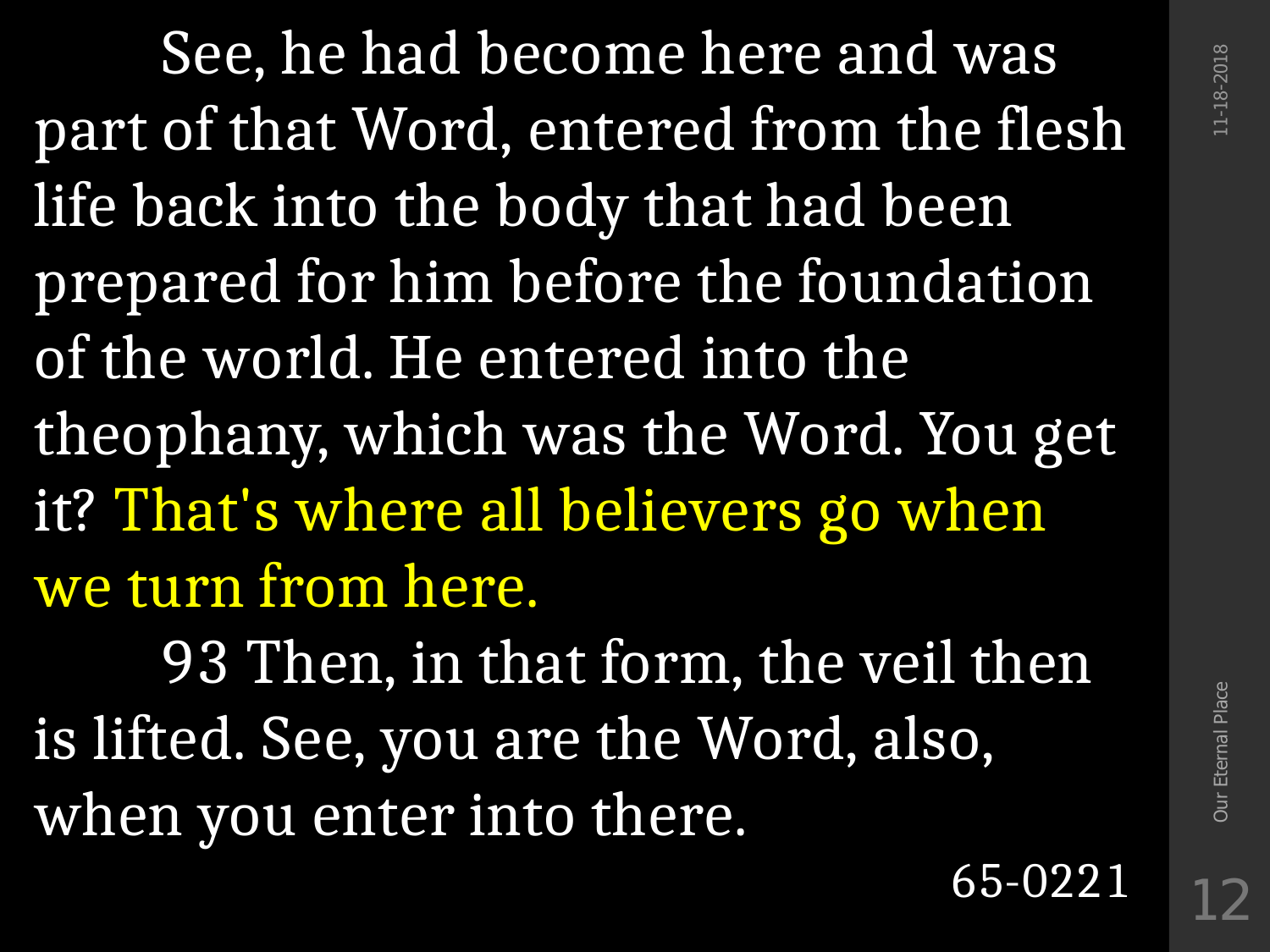

See, he had become here and was part of that Word, entered from the flesh life back into the body that had been prepared for him before the foundation of the world. He entered into the theophany, which was the Word. You get it? That's where all believers go when we turn from here.
	93 Then, in that form, the veil then is lifted. See, you are the Word, also, when you enter into there.
65-0221
11-18-2018
Our Eternal Place
12